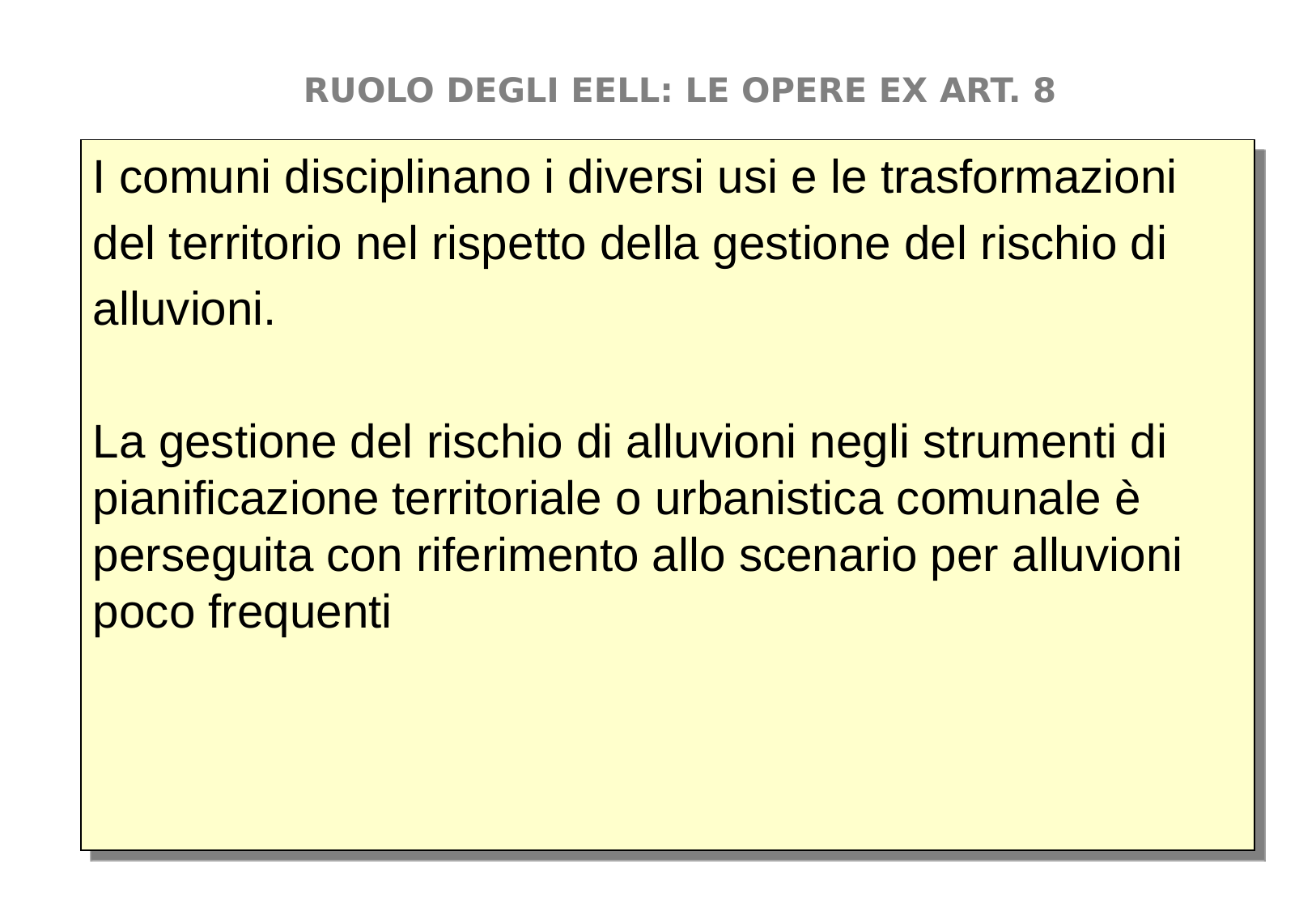

RUOLO DEGLI EELL: LE OPERE EX ART. 8
I comuni disciplinano i diversi usi e le trasformazioni
del territorio nel rispetto della gestione del rischio di
alluvioni.

La gestione del rischio di alluvioni negli strumenti di pianificazione territoriale o urbanistica comunale è perseguita con riferimento allo scenario per alluvioni poco frequenti
15